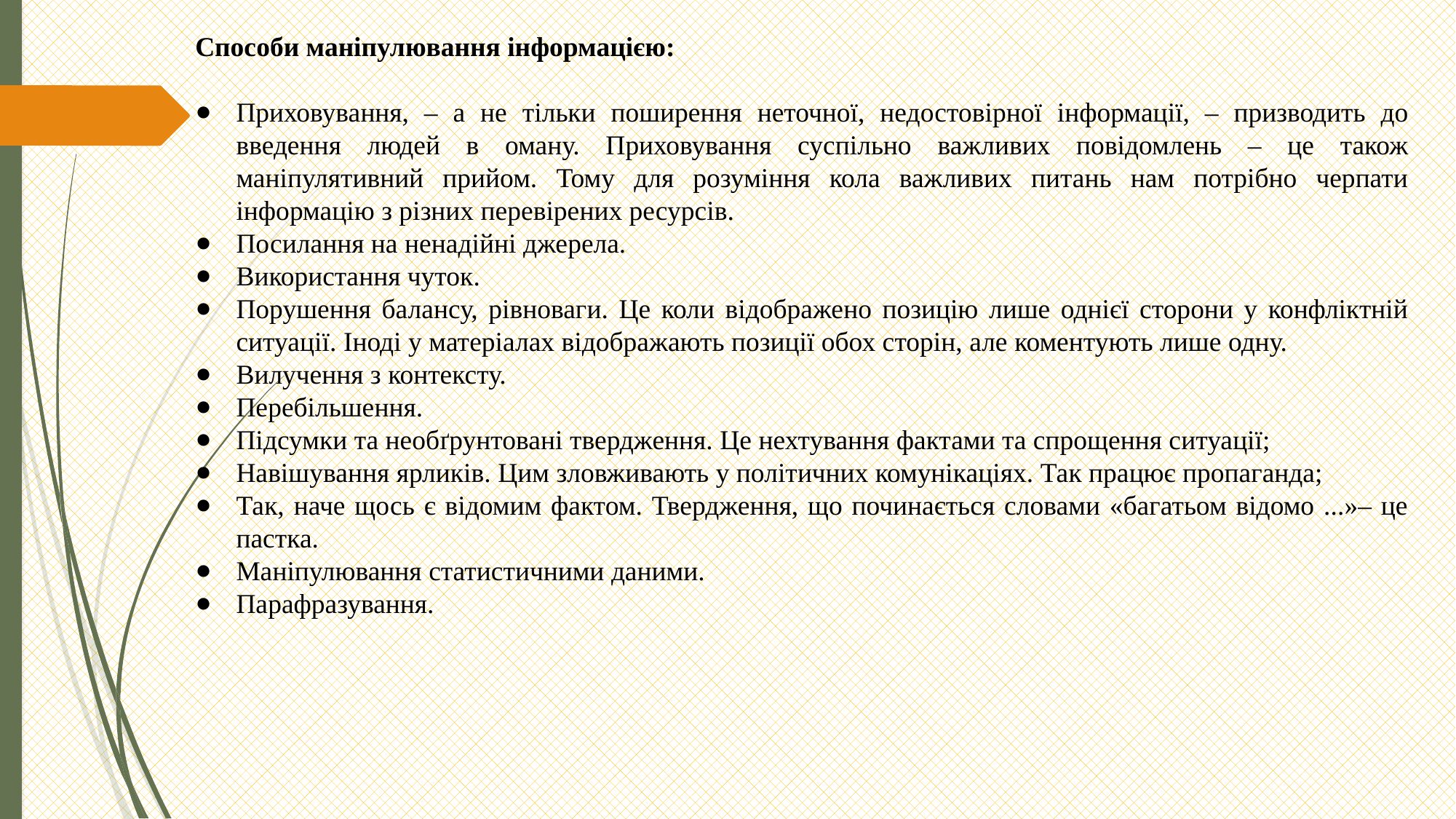

Способи маніпулювання інформацією:

Приховування, – а не тільки поширення неточної, недостовірної інформації, – призводить до введення людей в оману. Приховування суспільно важливих повідомлень – це також маніпулятивний прийом. Тому для розуміння кола важливих питань нам потрібно черпати інформацію з різних перевірених ресурсів.
Посилання на ненадійні джерела.
Використання чуток.
Порушення балансу, рівноваги. Це коли відображено позицію лише однієї сторони у конфліктній ситуації. Іноді у матеріалах відображають позиції обох сторін, але коментують лише одну.
Вилучення з контексту.
Перебільшення.
Підсумки та необґрунтовані твердження. Це нехтування фактами та спрощення ситуації;
Навішування ярликів. Цим зловживають у політичних комунікаціях. Так працює пропаганда;
Так, наче щось є відомим фактом. Твердження, що починається словами «багатьом відомо ...»– це пастка.
Маніпулювання статистичними даними.
Парафразування.